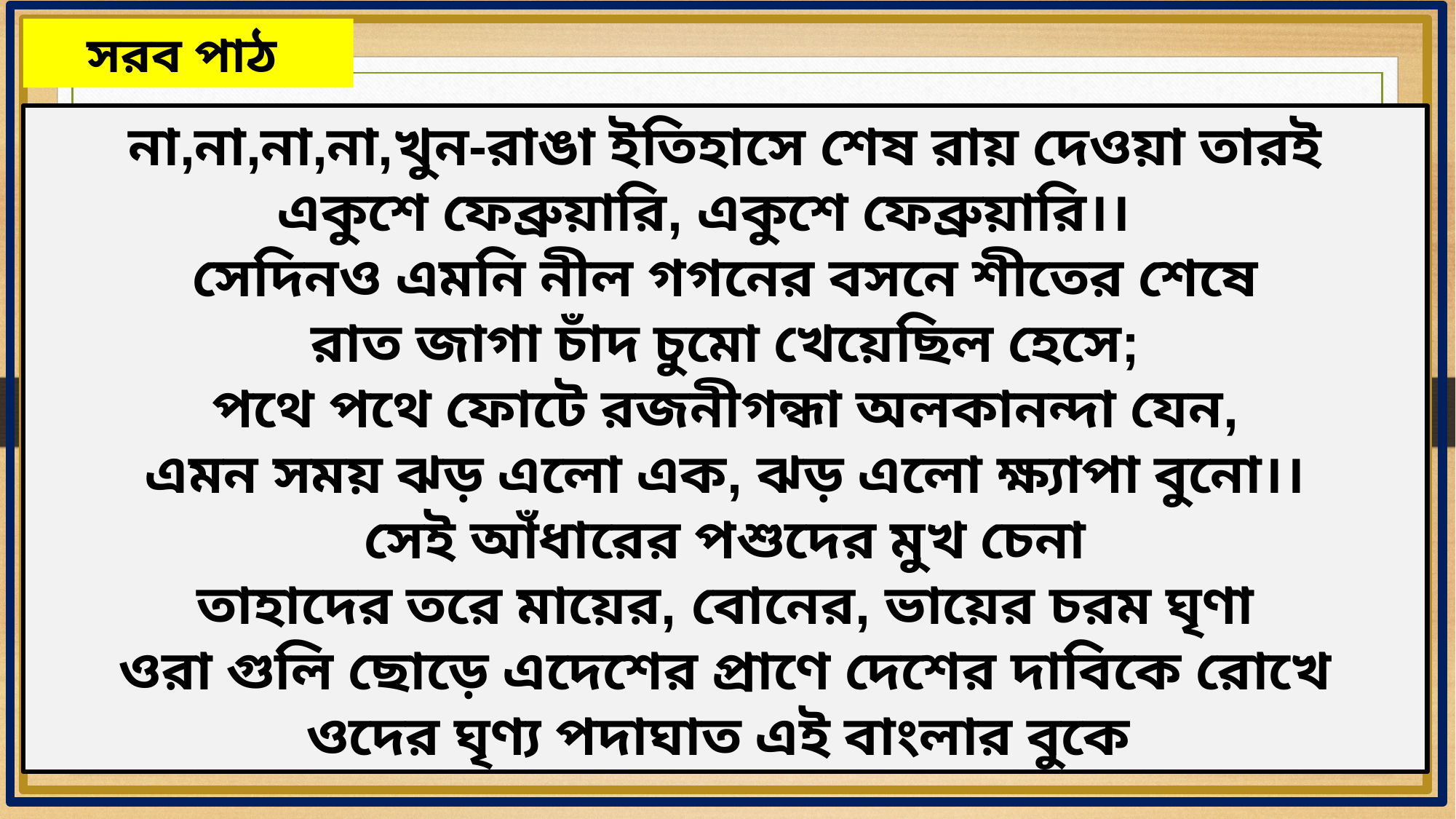

সরব পাঠ
না,না,না,না,খুন-রাঙা ইতিহাসে শেষ রায় দেওয়া তারই
একুশে ফেব্রুয়ারি, একুশে ফেব্রুয়ারি।।
সেদিনও এমনি নীল গগনের বসনে শীতের শেষে
রাত জাগা চাঁদ চুমো খেয়েছিল হেসে;
পথে পথে ফোটে রজনীগন্ধা অলকানন্দা যেন,
এমন সময় ঝড় এলো এক, ঝড় এলো ক্ষ্যাপা বুনো।।
সেই আঁধারের পশুদের মুখ চেনা
তাহাদের তরে মায়ের, বোনের, ভায়ের চরম ঘৃণা
ওরা গুলি ছোড়ে এদেশের প্রাণে দেশের দাবিকে রোখে
ওদের ঘৃণ্য পদাঘাত এই বাংলার বুকে